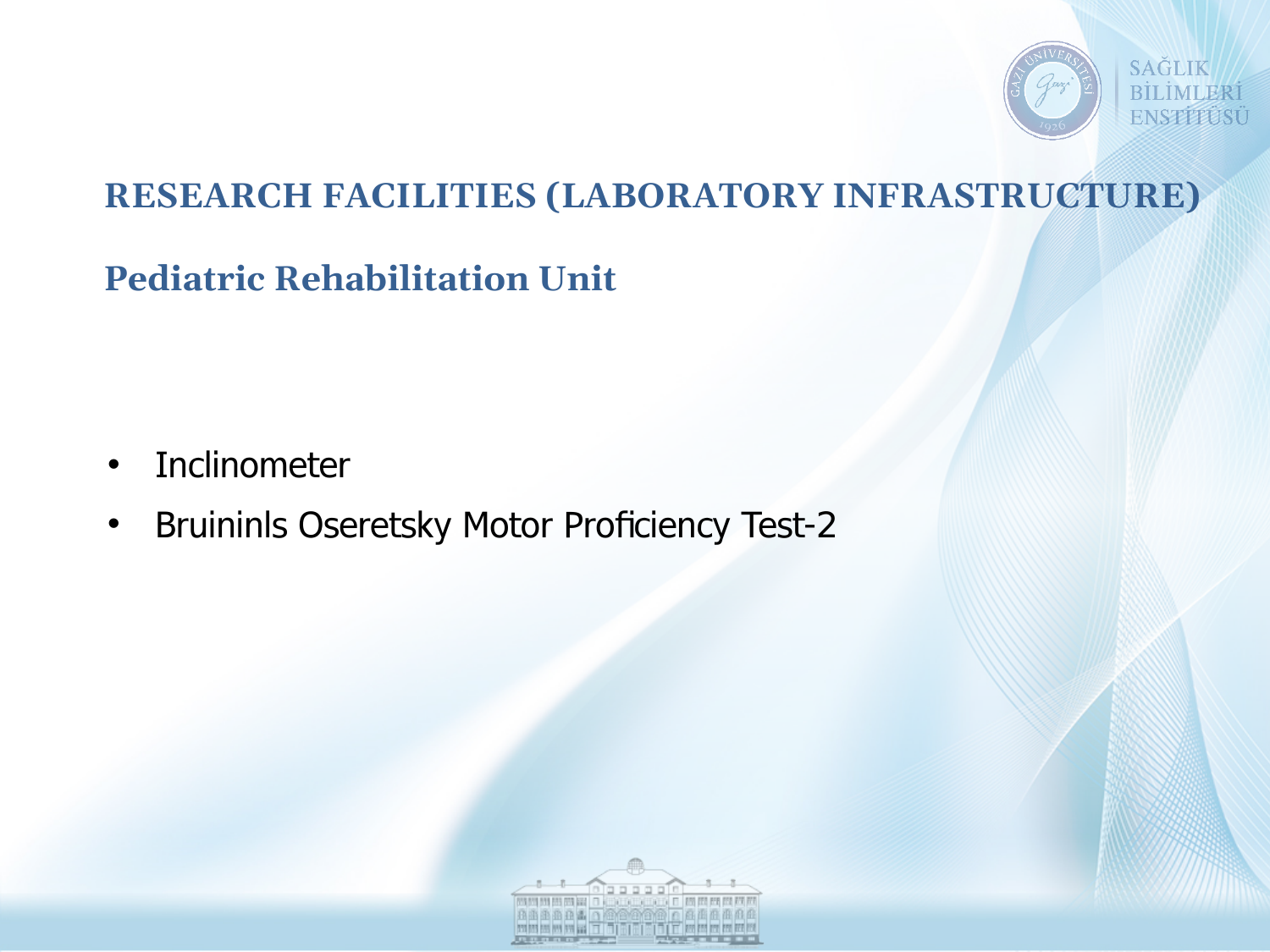

# RESEARCH FACILITIES (LABORATORY INFRASTRUCTURE) Pediatric Rehabilitation Unit
Inclinometer
Bruininls Oseretsky Motor Proficiency Test-2